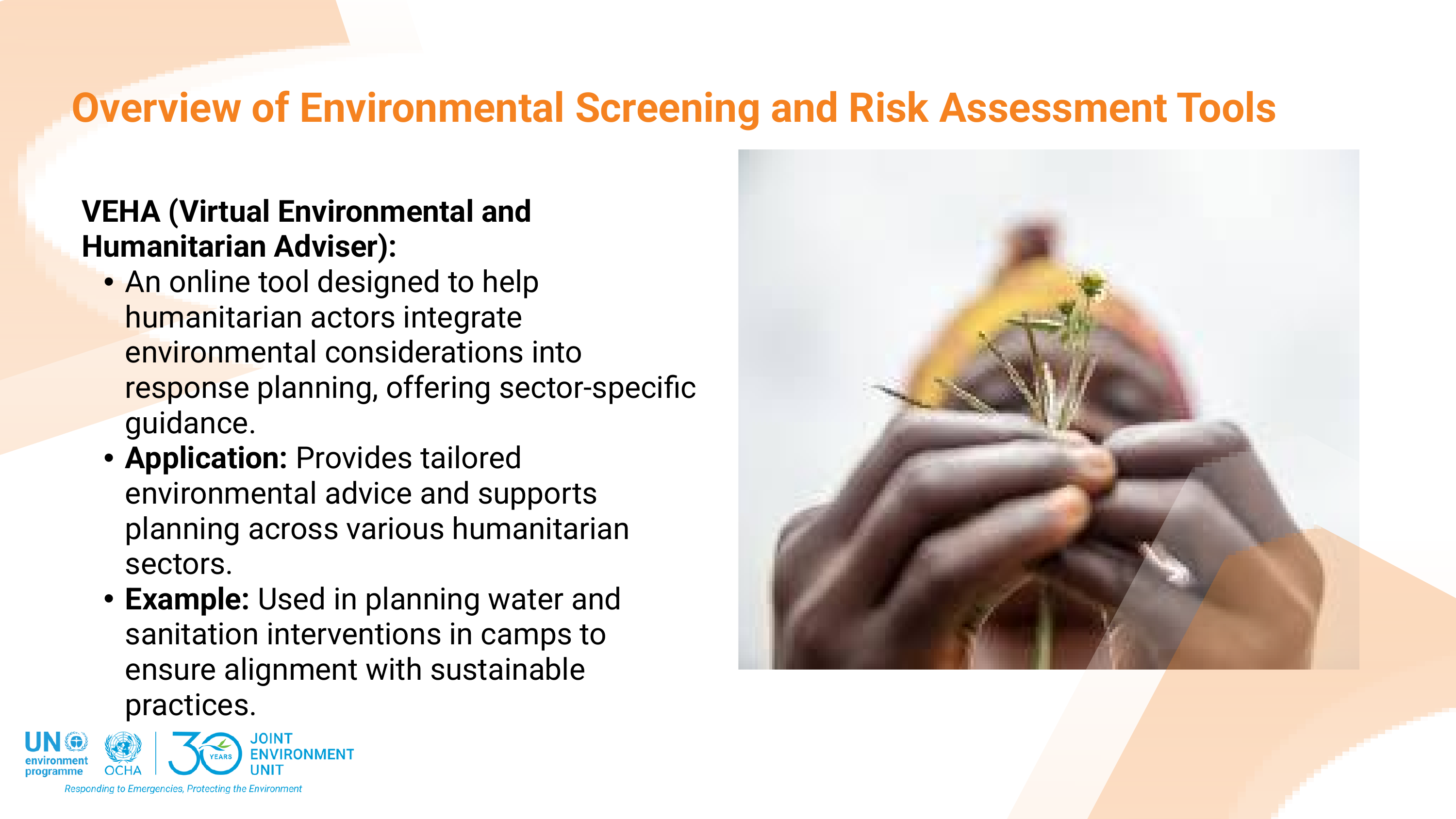

Overview of Environmental Screening and Risk Assessment Tools

VEHA (Virtual Environmental and Humanitarian Adviser):
An online tool designed to help humanitarian actors integrate environmental considerations into response planning, offering sector-specific guidance.
Application: Provides tailored environmental advice and supports planning across various humanitarian sectors.
Example: Used in planning water and sanitation interventions in camps to ensure alignment with sustainable practices.